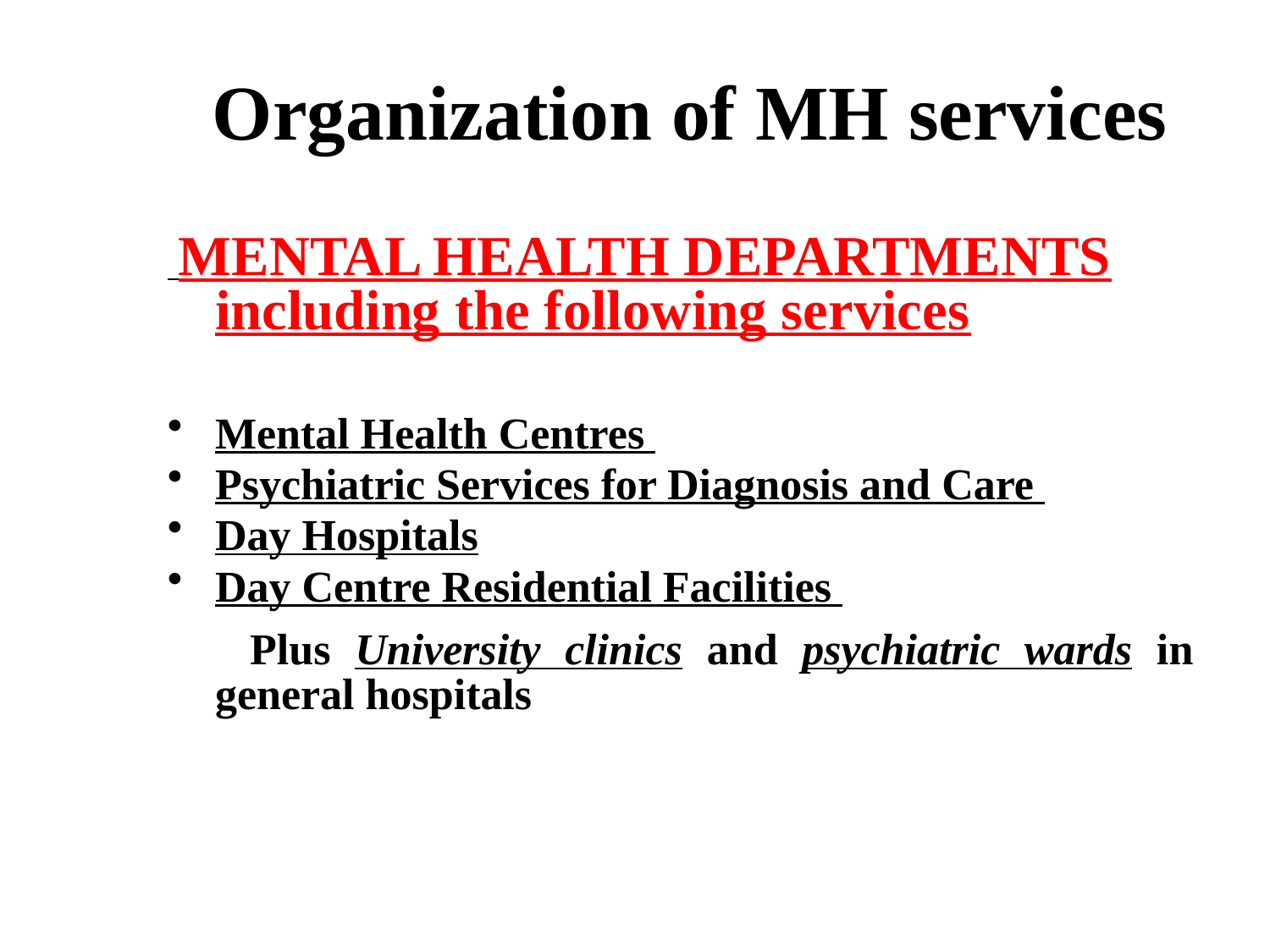

Organization of MH services
 MENTAL HEALTH DEPARTMENTS including the following services

Mental Health Centres
Psychiatric Services for Diagnosis and Care
Day Hospitals
Day Centre Residential Facilities
   Plus University clinics and psychiatric wards in general hospitals